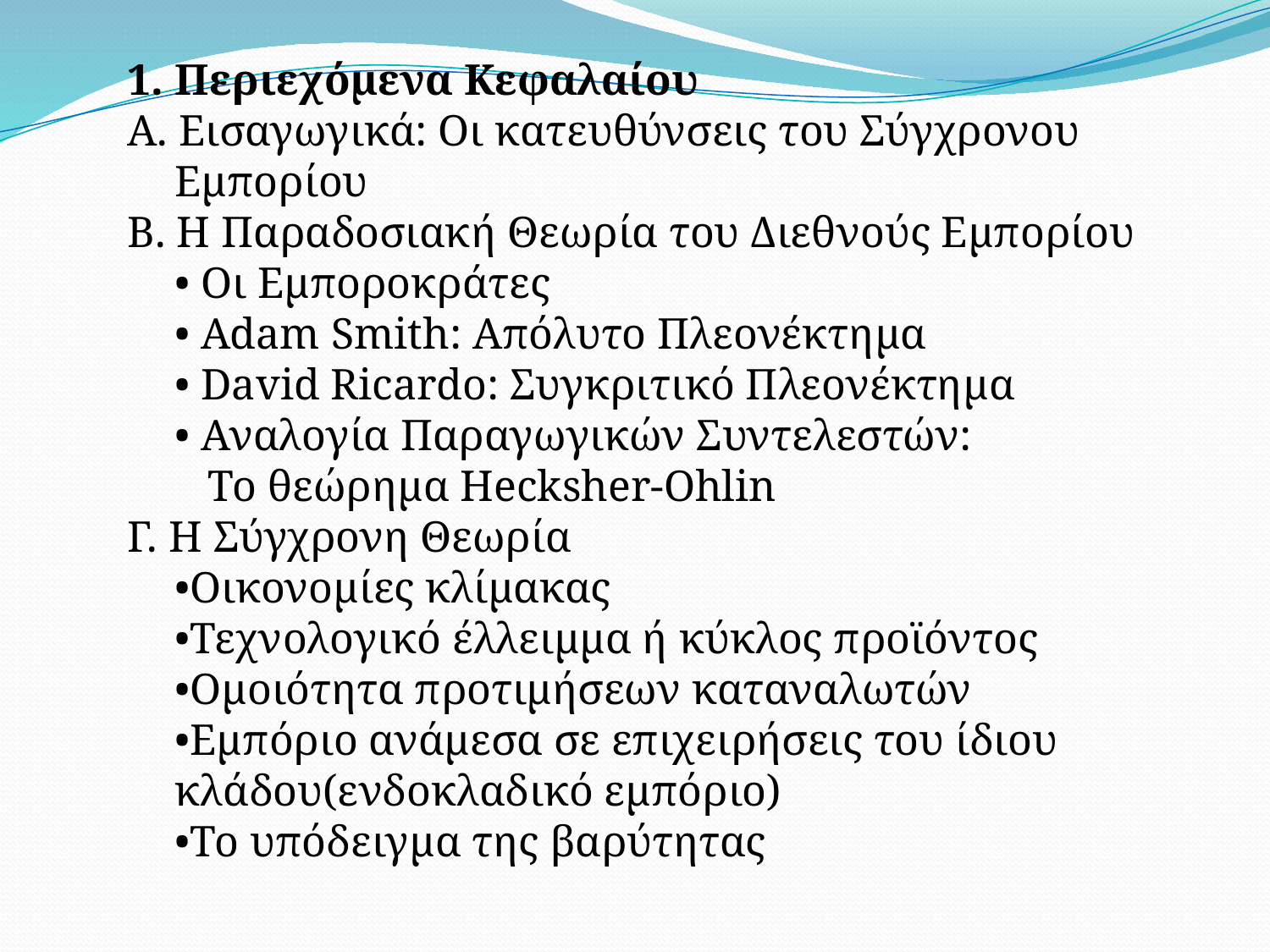

Περιεχόμενα Κεφαλαίου
Α. Εισαγωγικά: Οι κατευθύνσεις του Σύγχρονου Εμπορίου
B. Η Παραδοσιακή Θεωρία του Διεθνούς Εμπορίου
• Οι Εμποροκράτες
• Adam Smith: Απόλυτο Πλεονέκτημα
• David Ricardo: Συγκριτικό Πλεονέκτημα
• Αναλογία Παραγωγικών Συντελεστών:
   Το θεώρημα Hecksher-Ohlin
Γ. Η Σύγχρονη Θεωρία
•Οικονομίες κλίμακας
•Τεχνολογικό έλλειμμα ή κύκλος προϊόντος
•Ομοιότητα προτιμήσεων καταναλωτών
•Εμπόριο ανάμεσα σε επιχειρήσεις του ίδιου κλάδου(ενδοκλαδικό εμπόριο)
•Το υπόδειγμα της βαρύτητας